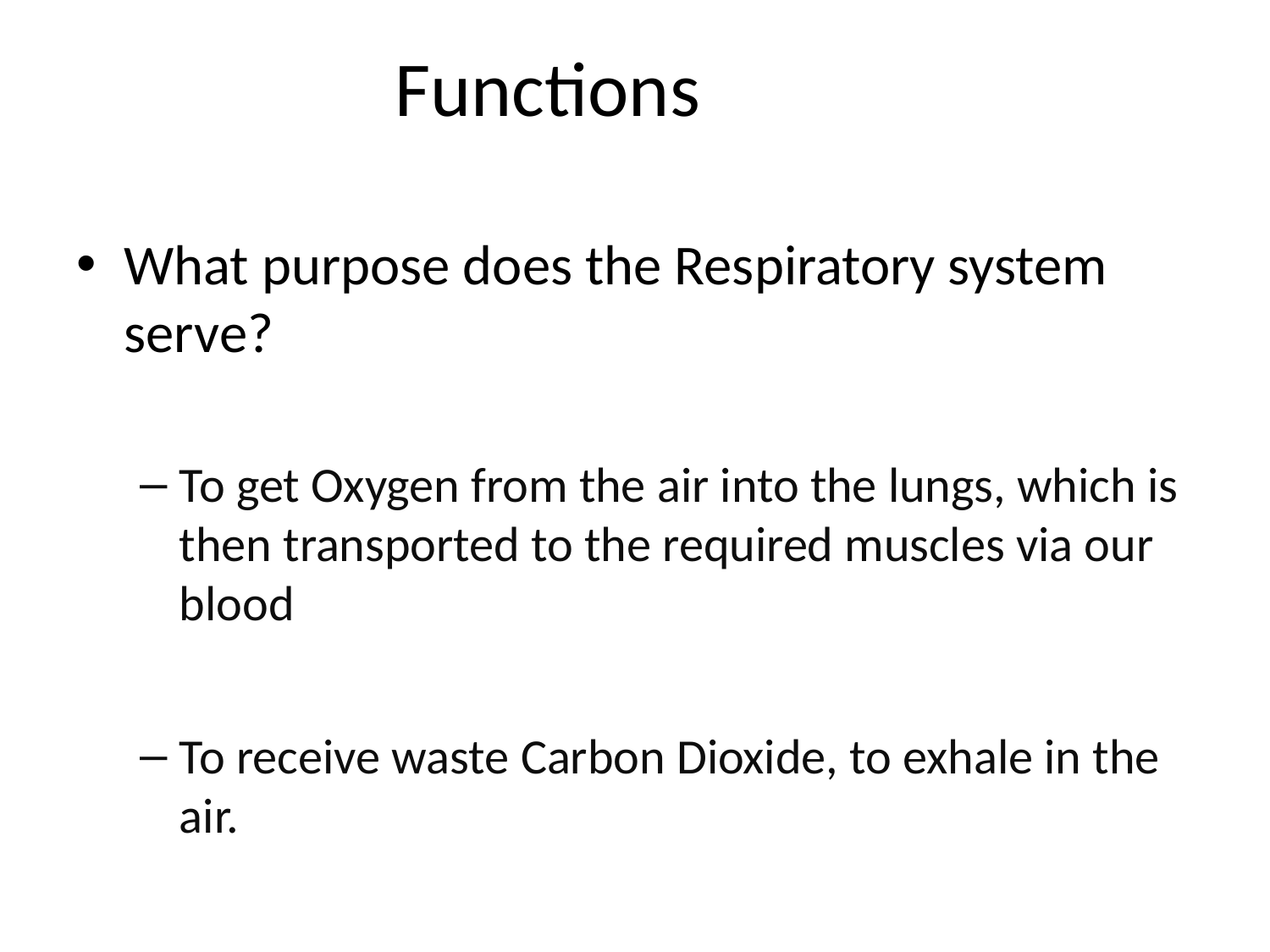

# Functions
What purpose does the Respiratory system serve?

To get Oxygen from the air into the lungs, which is then transported to the required muscles via our blood

To receive waste Carbon Dioxide, to exhale in the air.